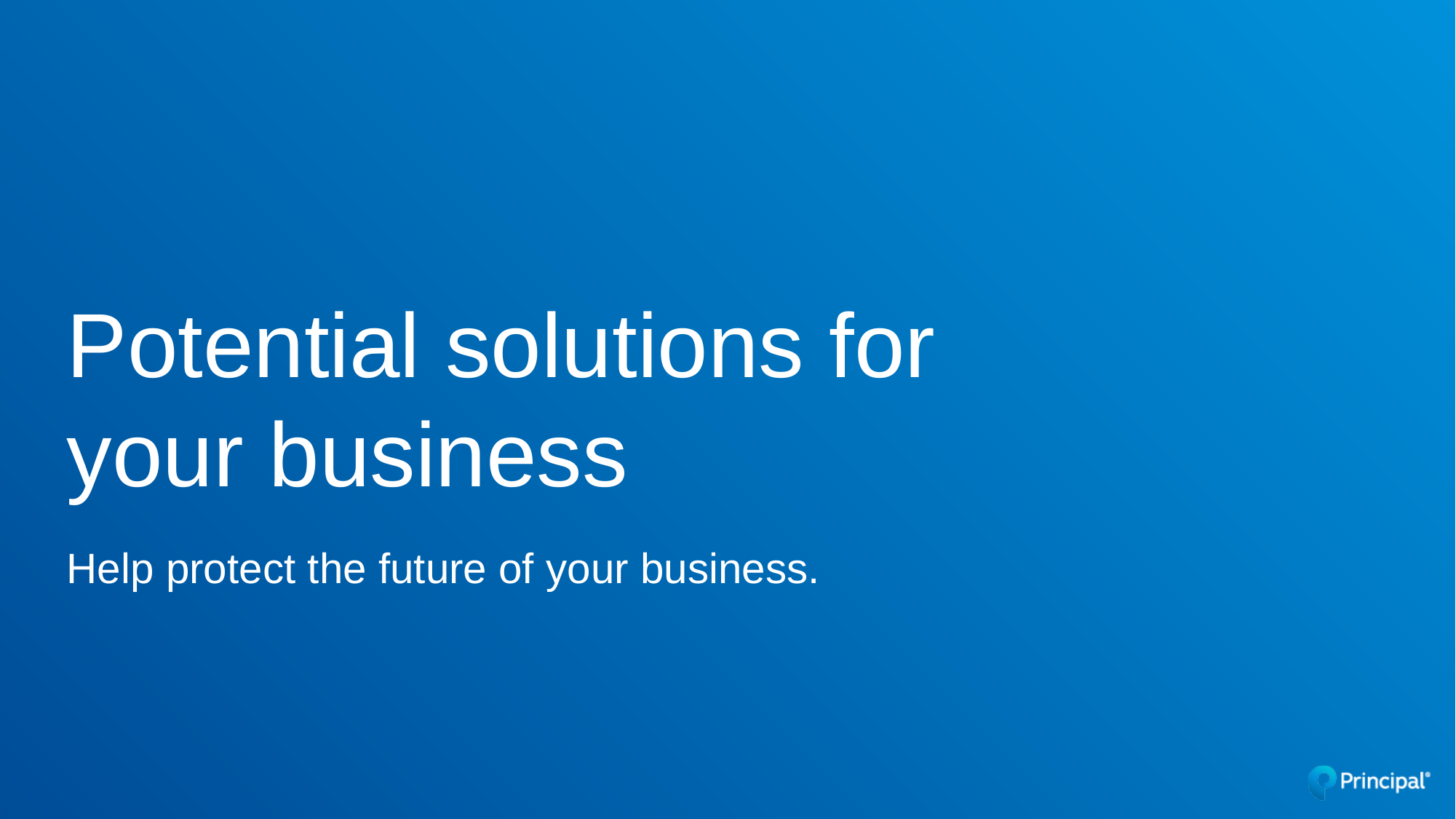

# Potential solutions for your business Help protect the future of your business.